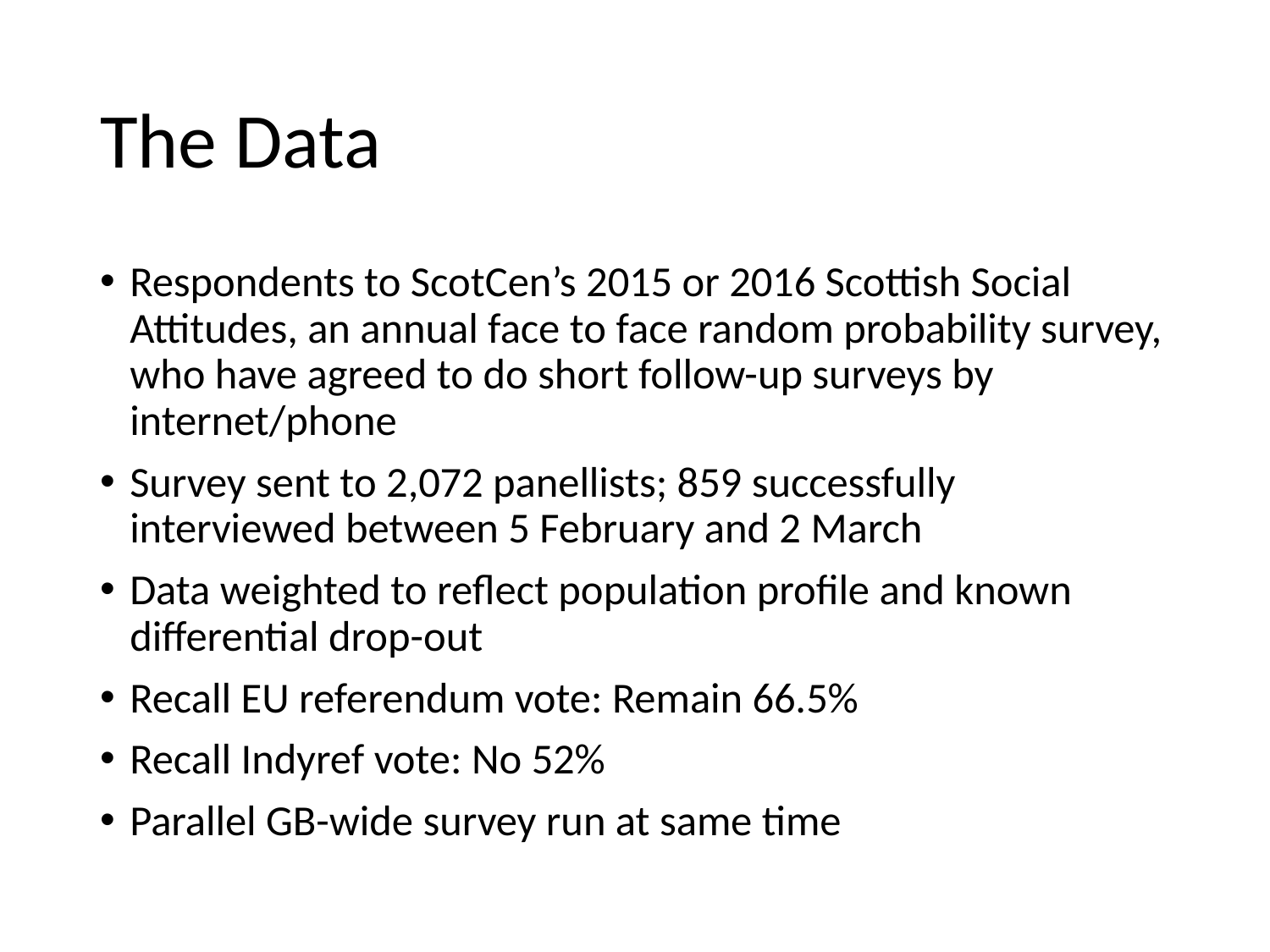

# The Data
Respondents to ScotCen’s 2015 or 2016 Scottish Social Attitudes, an annual face to face random probability survey, who have agreed to do short follow-up surveys by internet/phone
Survey sent to 2,072 panellists; 859 successfully interviewed between 5 February and 2 March
Data weighted to reflect population profile and known differential drop-out
Recall EU referendum vote: Remain 66.5%
Recall Indyref vote: No 52%
Parallel GB-wide survey run at same time